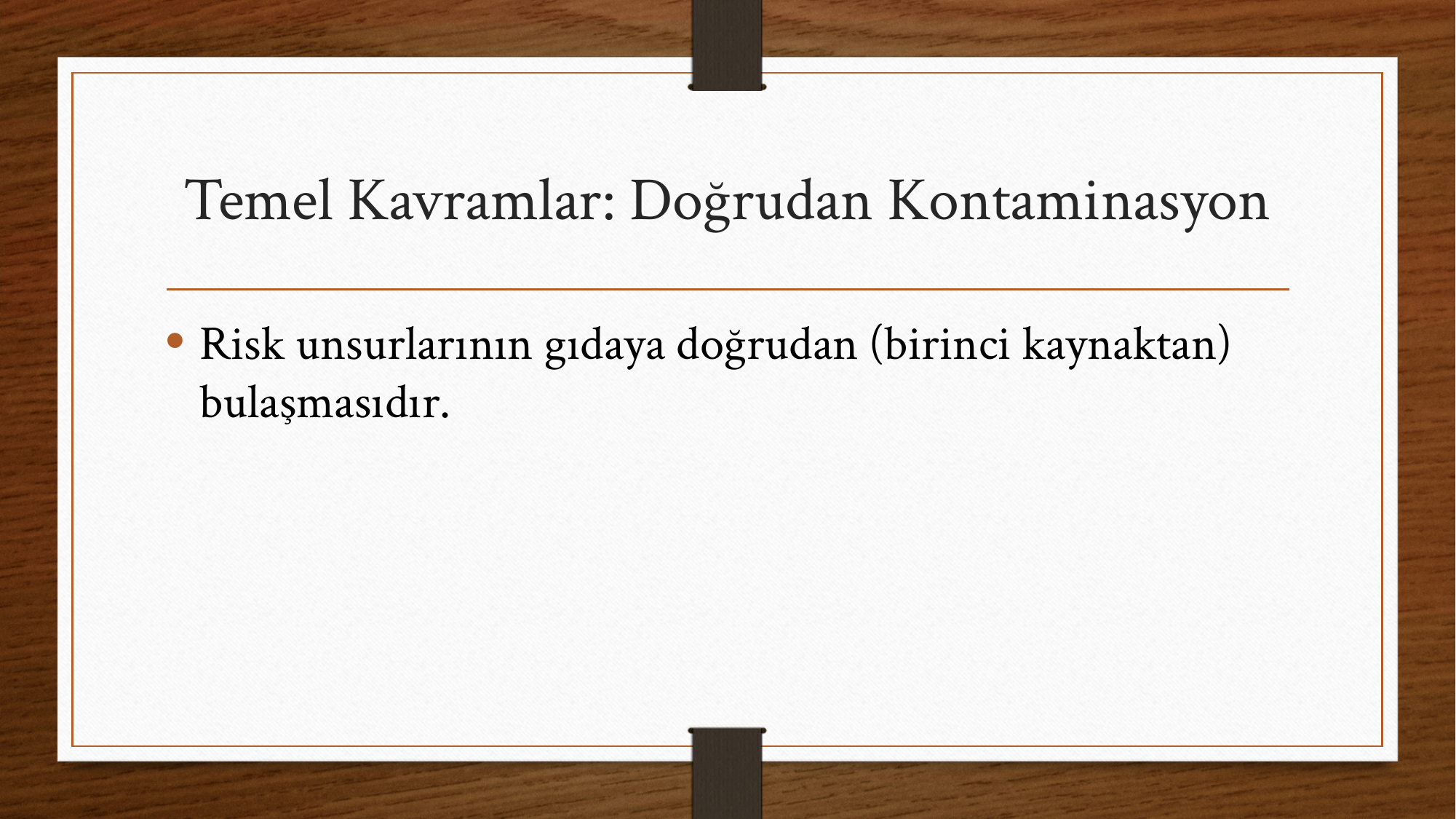

# Temel Kavramlar: Doğrudan Kontaminasyon
Risk unsurlarının gıdaya doğrudan (birinci kaynaktan) bulaşmasıdır.